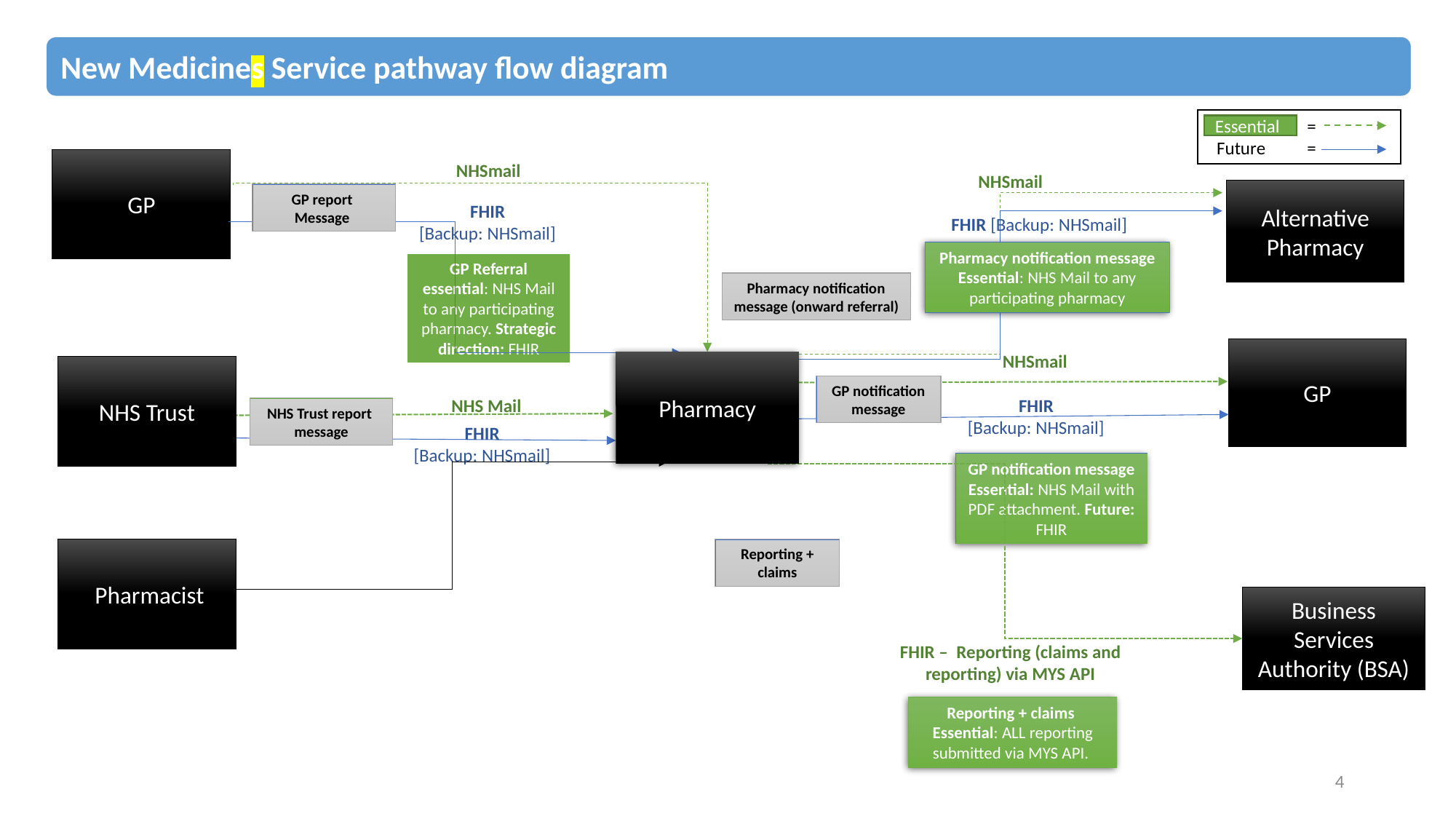

Minor Illness pathway requirements

New Medicines Service pathway flow diagram
Essential  =    =
  Future          =
Essential
GP
NHSmail
NHSmail
Alternative Pharmacy
GP report
Message
FHIR
[Backup: NHSmail]

FHIR [Backup: NHSmail]

Pharmacy notification message Essential: NHS Mail to any participating pharmacy
GP Referral essential: NHS Mail to any participating pharmacy. Strategic direction: FHIR
Pharmacy notification message (onward referral)
GP
NHSmail
Pharmacy
NHS Trust
GP notification message
NHS Mail
FHIR
[Backup: NHSmail]

NHS Trust report
message
FHIR
[Backup: NHSmail]

GP notification message Essential: NHS Mail with PDF attachment. Future: FHIR
 Pharmacist
Reporting + claims
Business Services Authority (BSA)
FHIR –  Reporting (claims and reporting) via MYS API

Reporting + claims
Essential: ALL reporting submitted via MYS API.
4